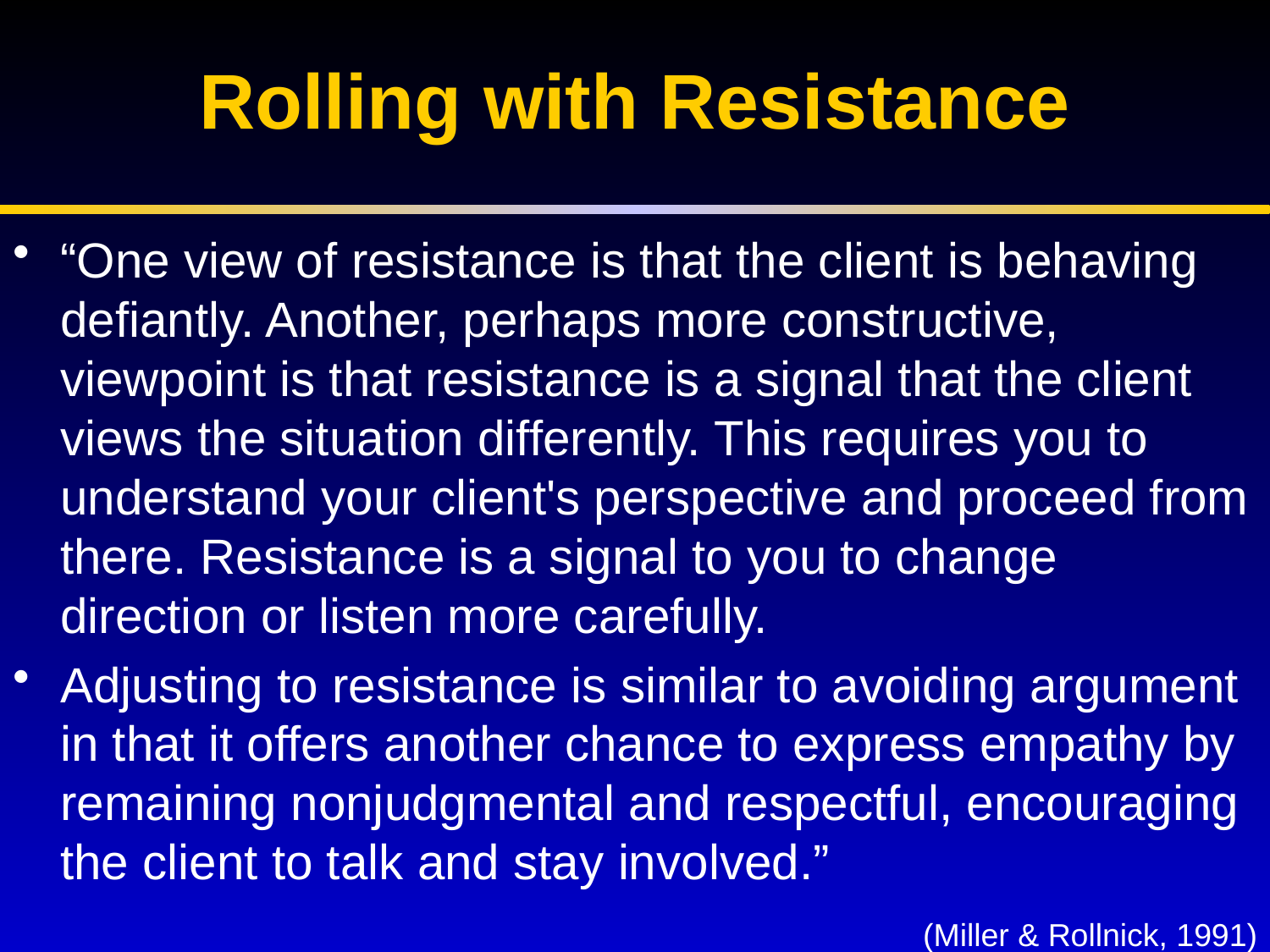

# Rolling with Resistance
“One view of resistance is that the client is behaving defiantly. Another, perhaps more constructive, viewpoint is that resistance is a signal that the client views the situation differently. This requires you to understand your client's perspective and proceed from there. Resistance is a signal to you to change direction or listen more carefully.
Adjusting to resistance is similar to avoiding argument in that it offers another chance to express empathy by remaining nonjudgmental and respectful, encouraging the client to talk and stay involved.”

(Miller & Rollnick, 1991)